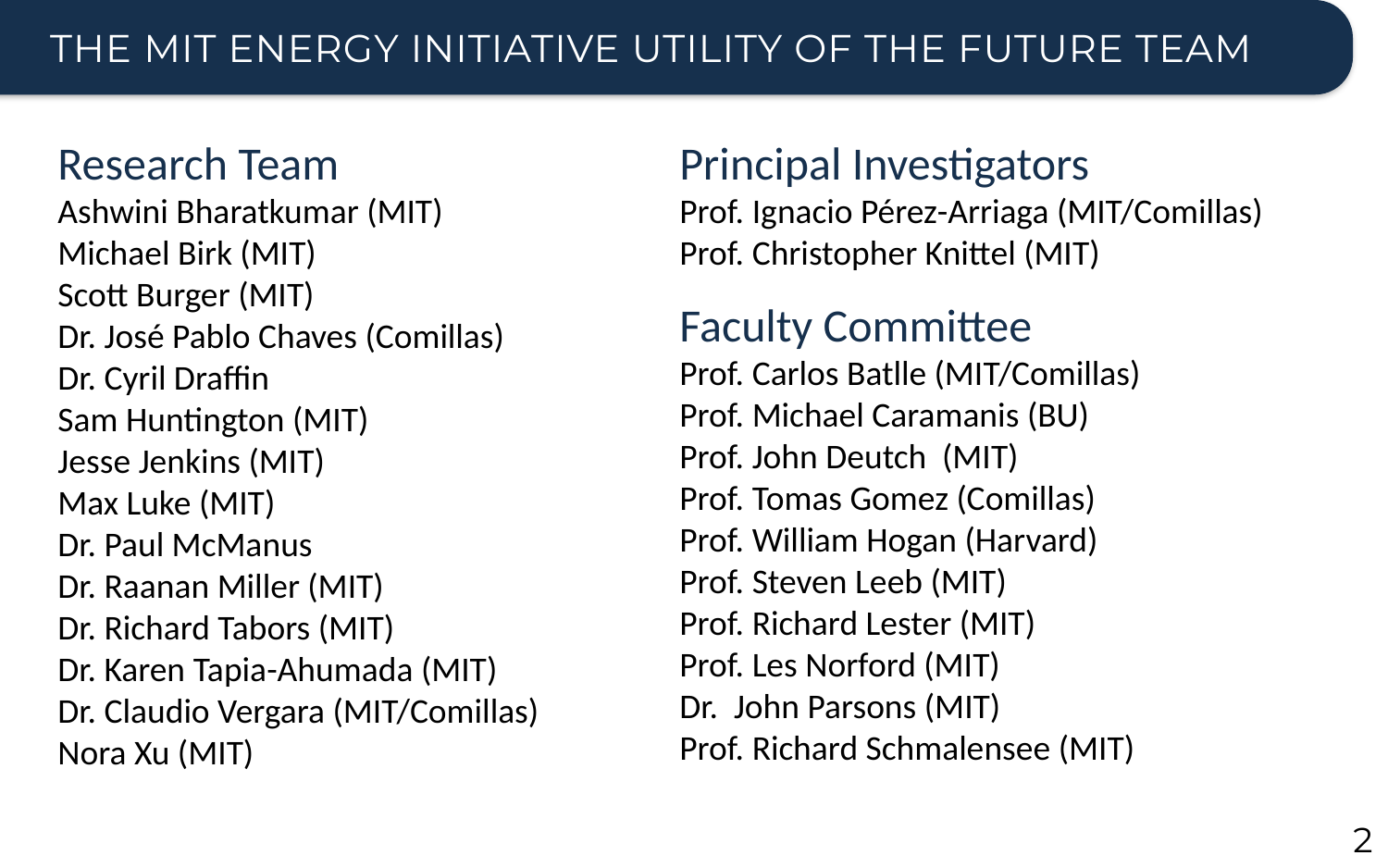

THE MIT ENERGY INITIATIVE UTILITY OF THE FUTURE TEAM
Research Team
Ashwini Bharatkumar (MIT)
Michael Birk (MIT)
Scott Burger (MIT)
Dr. José Pablo Chaves (Comillas)
Dr. Cyril Draffin
Sam Huntington (MIT)
Jesse Jenkins (MIT)
Max Luke (MIT)
Dr. Paul McManus
Dr. Raanan Miller (MIT)
Dr. Richard Tabors (MIT)
Dr. Karen Tapia-Ahumada (MIT)
Dr. Claudio Vergara (MIT/Comillas)
Nora Xu (MIT)
Principal Investigators
Prof. Ignacio Pérez-Arriaga (MIT/Comillas)
Prof. Christopher Knittel (MIT)
Faculty Committee
Prof. Carlos Batlle (MIT/Comillas)
Prof. Michael Caramanis (BU)
Prof. John Deutch  (MIT)
Prof. Tomas Gomez (Comillas)
Prof. William Hogan (Harvard)
Prof. Steven Leeb (MIT)
Prof. Richard Lester (MIT)
Prof. Les Norford (MIT)
Dr.  John Parsons (MIT)
Prof. Richard Schmalensee (MIT)
2